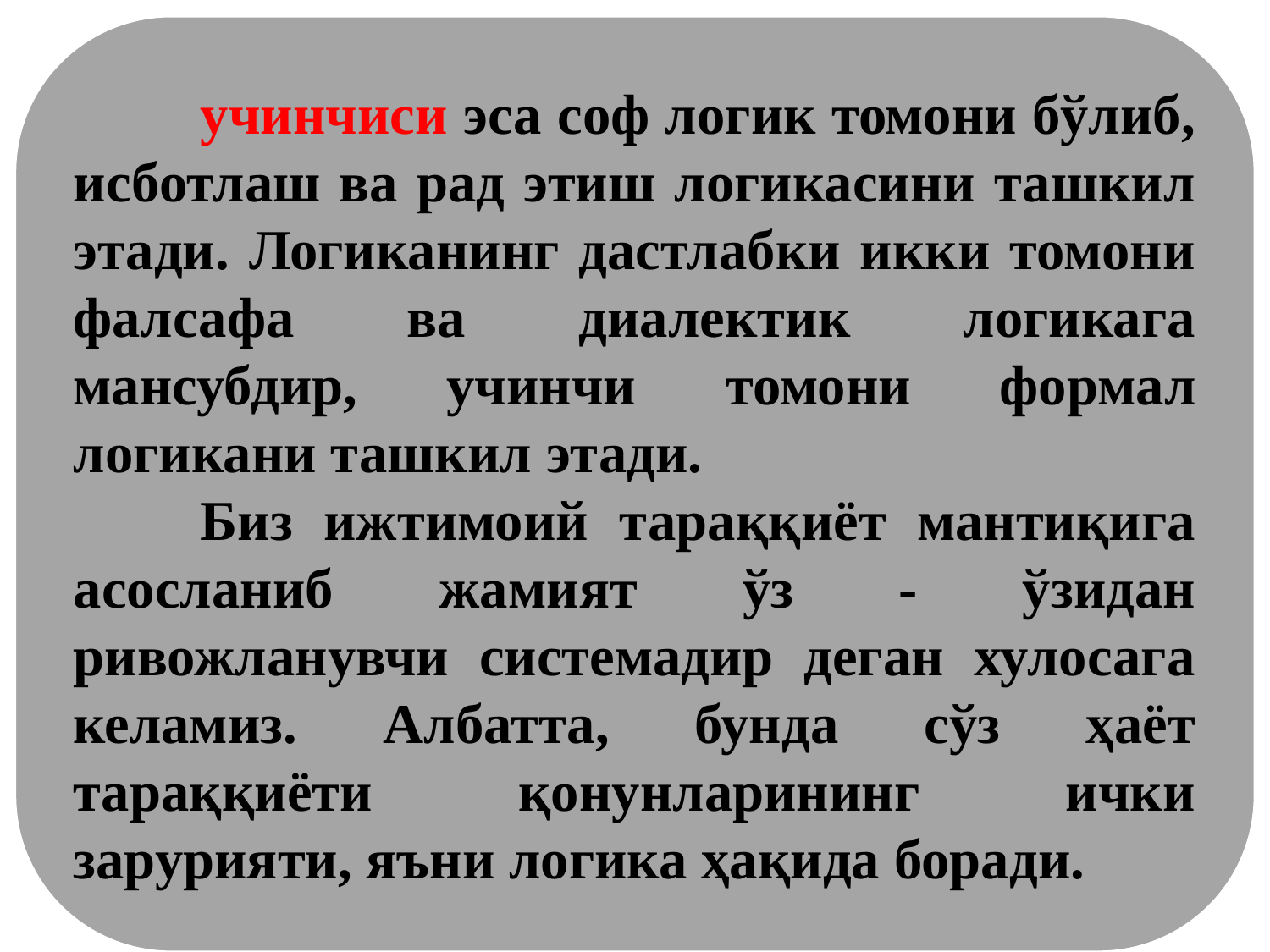

учинчиси эса соф логик томони бўлиб, исботлаш ва рад этиш логикасини ташкил этади. Логиканинг дастлабки икки томони фалсафа ва диалектик логикага мансубдир, учинчи томони формал логикани ташкил этади.
	Биз ижтимоий тараққиёт мантиқига асосланиб жамият ўз - ўзидан ривожланувчи системадир деган хулосага келамиз. Албатта, бунда сўз ҳаёт тараққиёти қонунларининг ички зарурияти, яъни логика ҳақида боради.
#